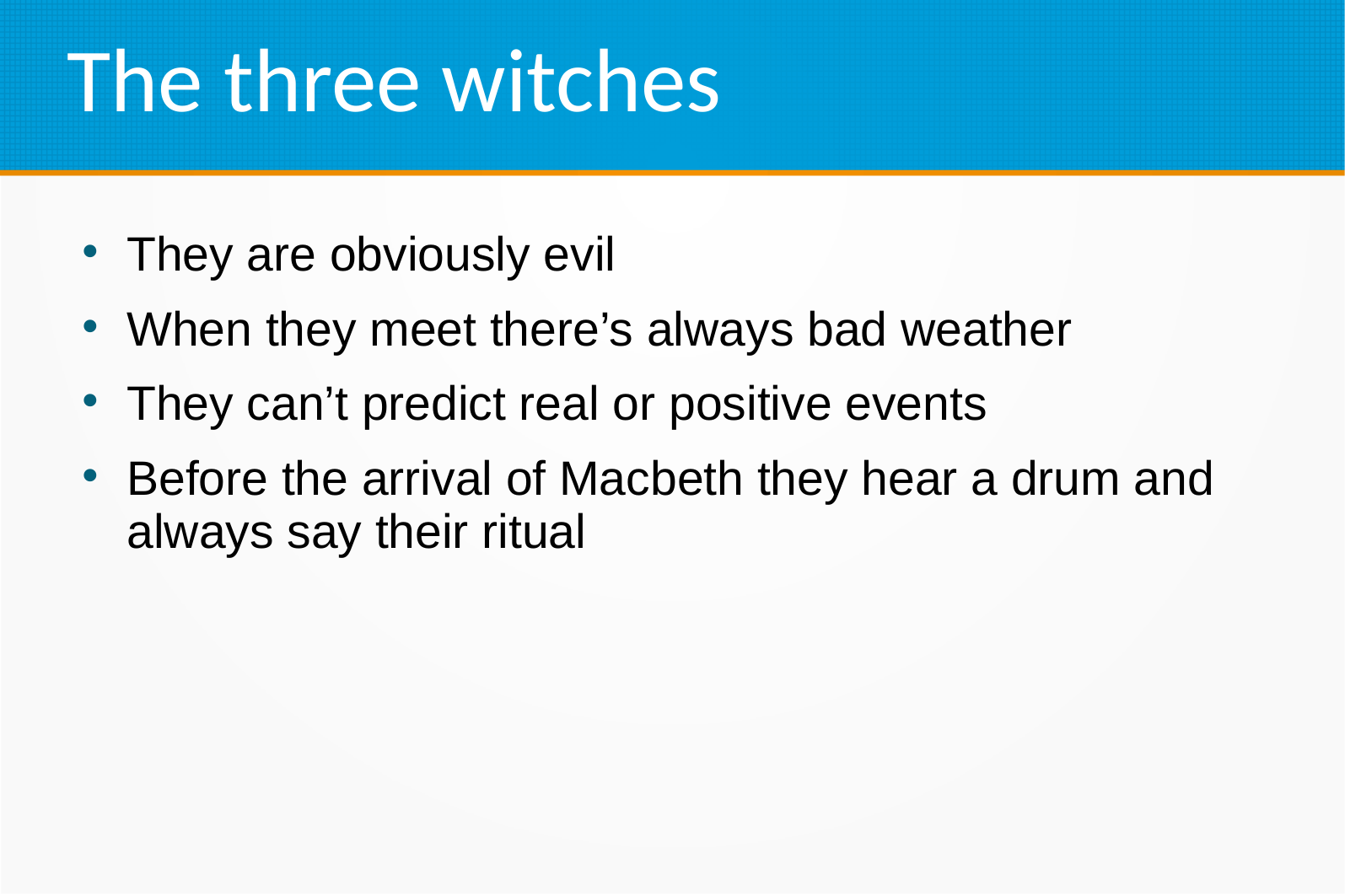

The three witches
They are obviously evil
When they meet there’s always bad weather
They can’t predict real or positive events
Before the arrival of Macbeth they hear a drum and always say their ritual